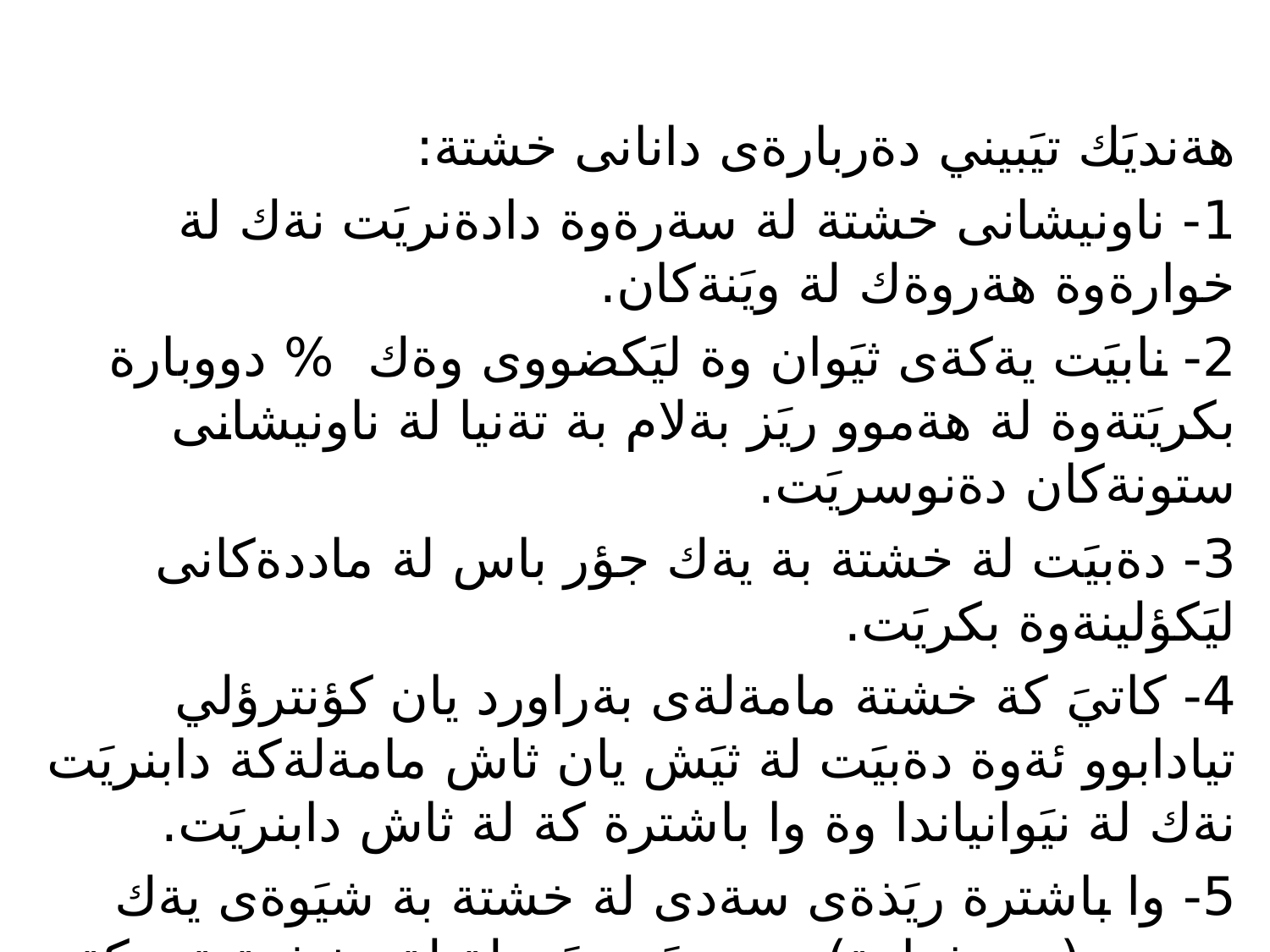

هةنديَك تيَبيني دةربارةى دانانى خشتة:
1- ناونيشانى خشتة لة سةرةوة دادةنريَت نةك لة خوارةوة هةروةك لة ويَنةكان.
2- نابيَت يةكةى ثيَوان وة ليَكضووى وةك  % دووبارة بكريَتةوة لة هةموو ريَز بةلام بة تةنيا لة ناونيشانى ستونةكان دةنوسريَت.
3- دةبيَت لة خشتة بة يةك جؤر باس لة ماددةكانى ليَكؤلينةوة بكريَت.
4- كاتيَ كة خشتة مامةلةى بةراورد يان كؤنترؤلي تيادابوو ئةوة دةبيَت لة ثيَش يان ثاش مامةلةكة دابنريَت نةك لة نيَوانياندا وة وا باشترة كة لة ثاش دابنريَت.
5- وا باشترة ريَذةى سةدى لة خشتة بة شيَوةى يةك بيستى (دوو ذمارة) بنوسريَت بيَجطة لةو خشتةيةي كة ثيَويستي بة  ووردبينى زياتر هةية.
6- هةبووني نيشان لة خشتة واتاي سفر ناطةينيَت ، بةلام بةواتاي ئةوة دةطةينيَت كةوا زانياري دةربارةي نية يان نووسراوة لةو جيَطايية.